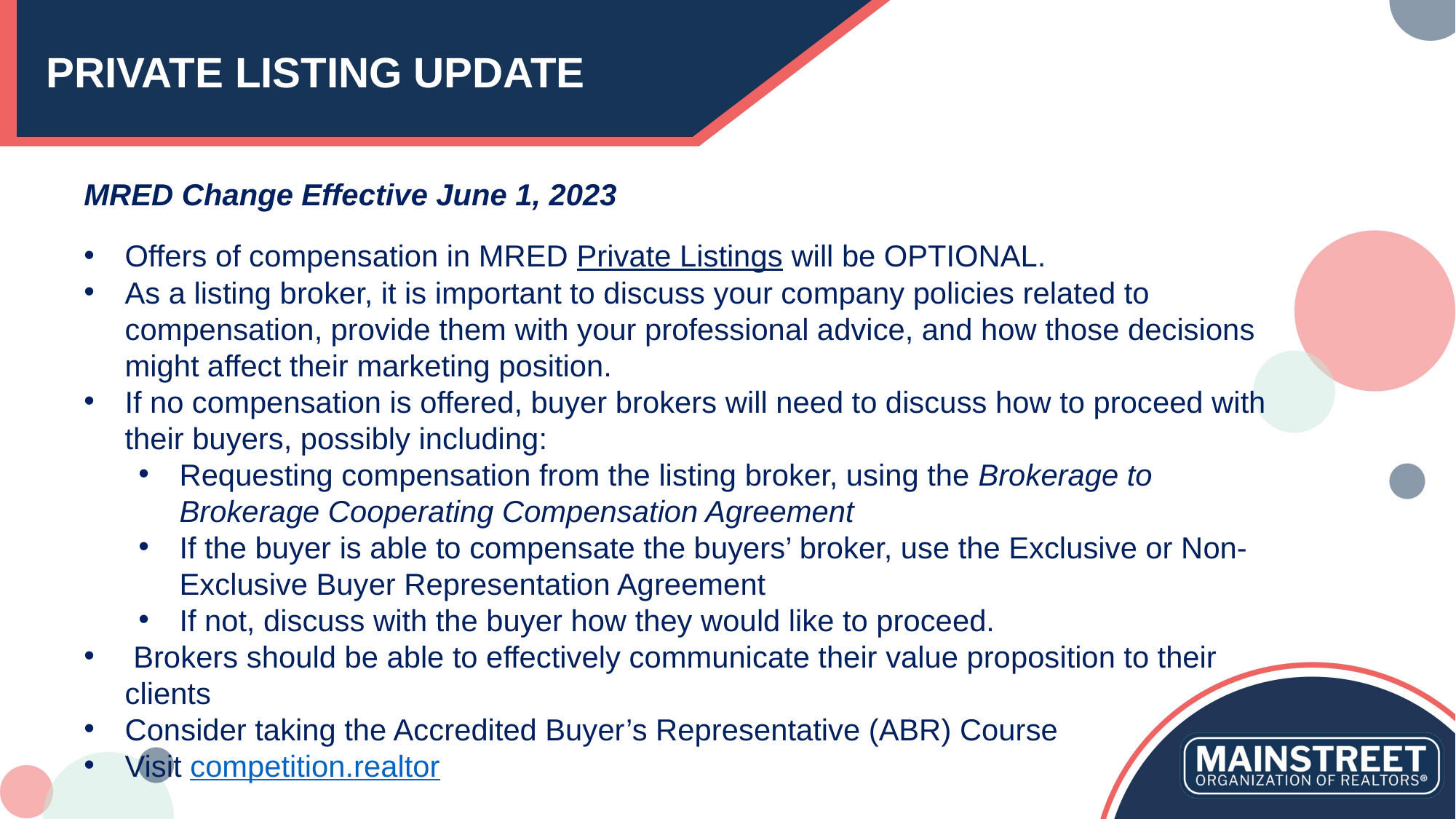

# PRIVATE LISTING UPDATE
MRED Change Effective June 1, 2023

Offers of compensation in MRED Private Listings will be OPTIONAL.
As a listing broker, it is important to discuss your company policies related to compensation, provide them with your professional advice, and how those decisions might affect their marketing position.
If no compensation is offered, buyer brokers will need to discuss how to proceed with their buyers, possibly including:
Requesting compensation from the listing broker, using the Brokerage to Brokerage Cooperating Compensation Agreement
If the buyer is able to compensate the buyers’ broker, use the Exclusive or Non-Exclusive Buyer Representation Agreement
If not, discuss with the buyer how they would like to proceed.
 Brokers should be able to effectively communicate their value proposition to their clients
Consider taking the Accredited Buyer’s Representative (ABR) Course
Visit competition.realtor